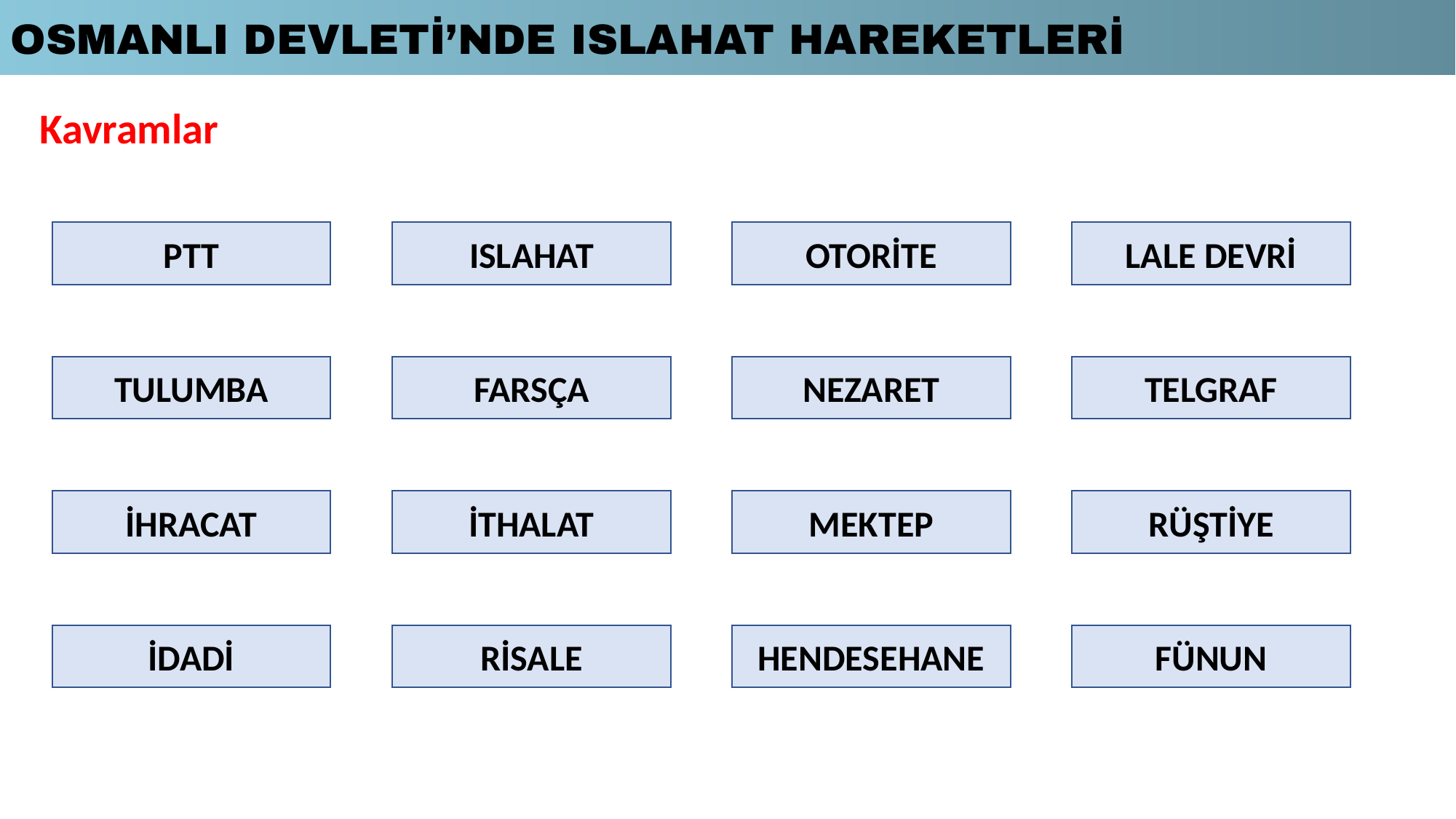

OSMANLI DEVLETİ’NDE ISLAHAT HAREKETLERİ
Kavramlar
PTT
ISLAHAT
OTORİTE
LALE DEVRİ
TULUMBA
FARSÇA
NEZARET
TELGRAF
İHRACAT
İTHALAT
MEKTEP
RÜŞTİYE
İDADİ
RİSALE
HENDESEHANE
FÜNUN